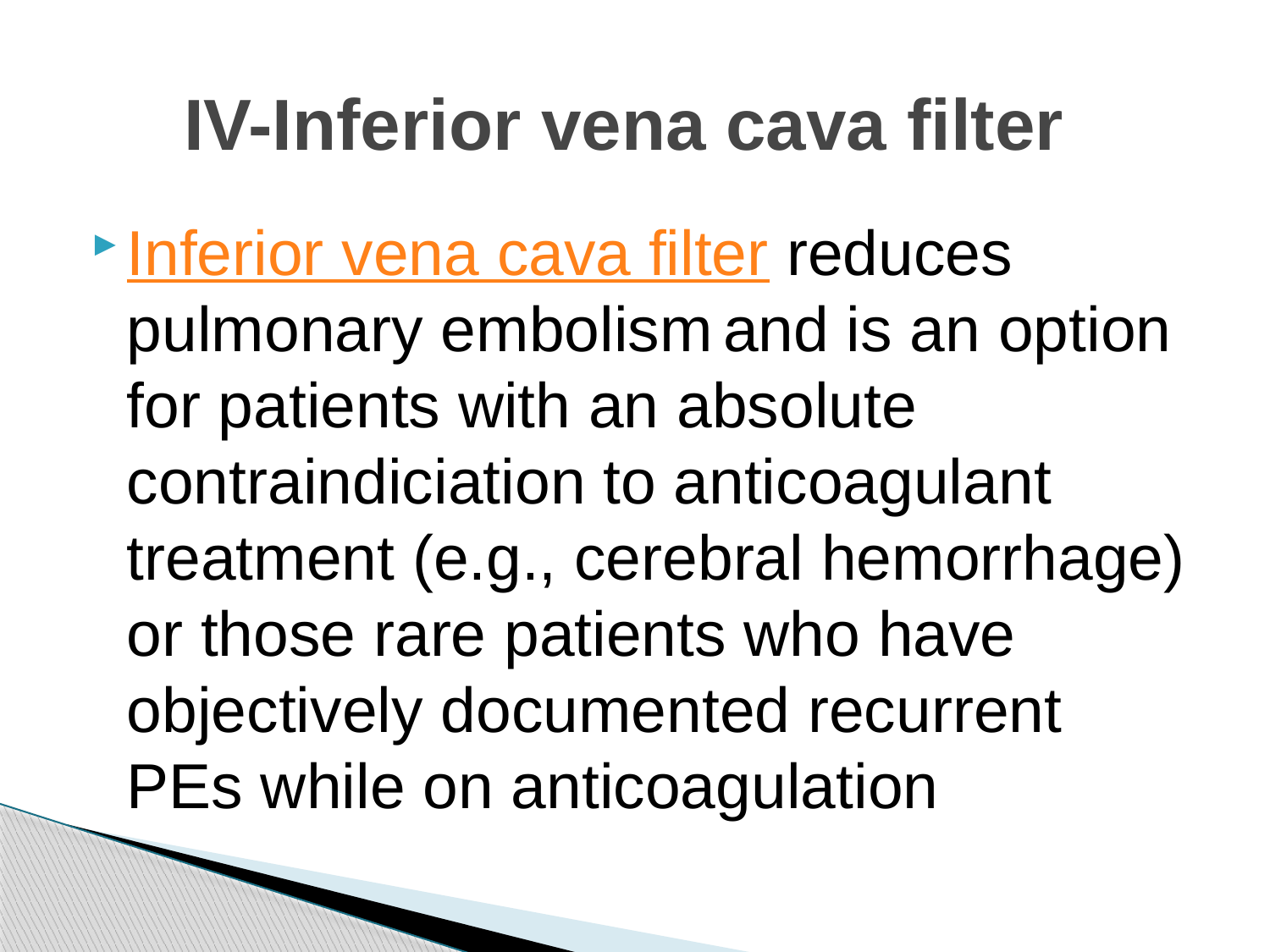

# IV-Inferior vena cava filter
Inferior vena cava filter reduces pulmonary embolism and is an option for patients with an absolute contraindiciation to anticoagulant treatment (e.g., cerebral hemorrhage) or those rare patients who have objectively documented recurrent PEs while on anticoagulation